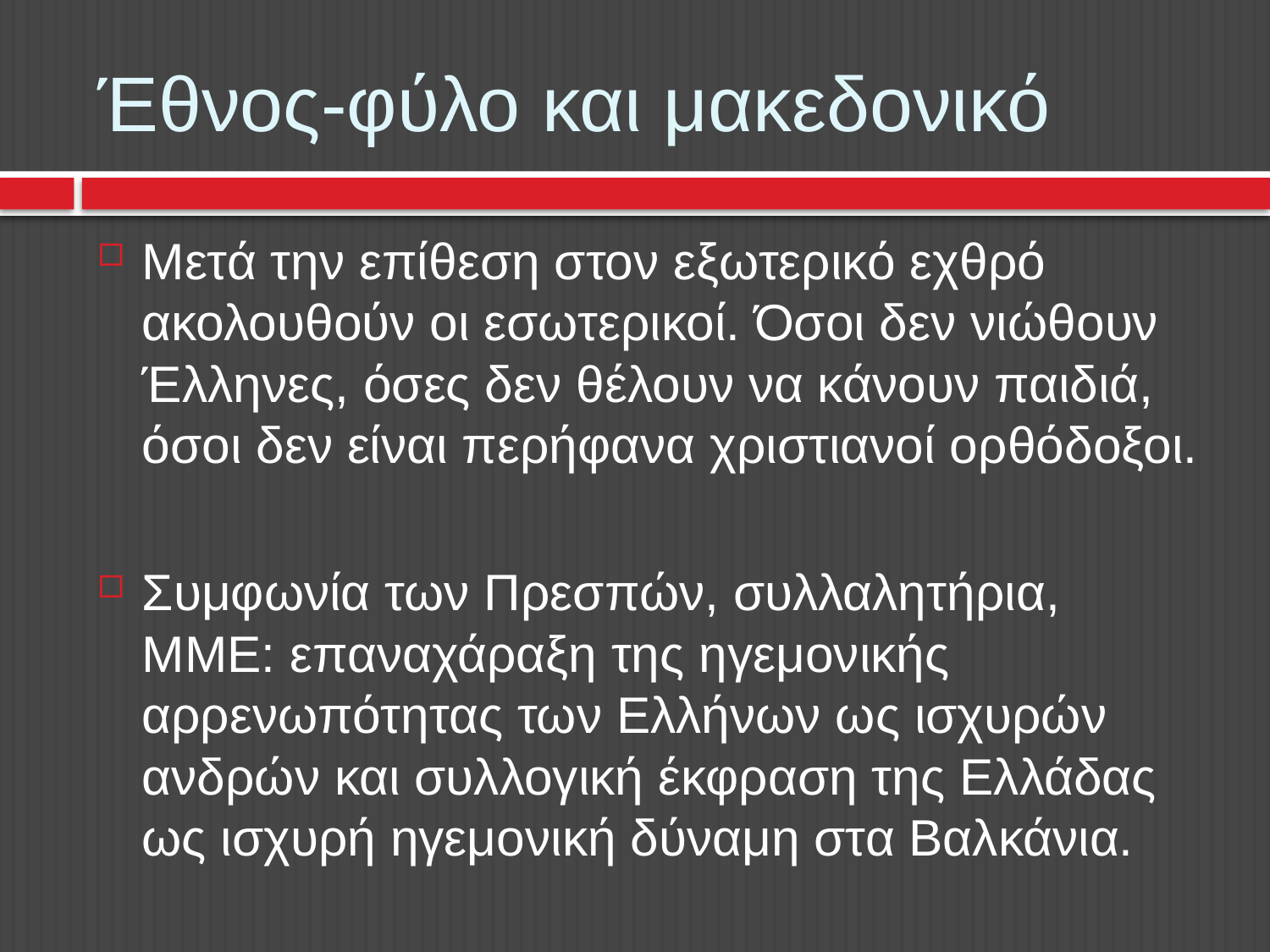

# Έθνος-φύλο και μακεδονικό
Μετά την επίθεση στον εξωτερικό εχθρό ακολουθούν οι εσωτερικοί. Όσοι δεν νιώθουν Έλληνες, όσες δεν θέλουν να κάνουν παιδιά, όσοι δεν είναι περήφανα χριστιανοί ορθόδοξοι.

Συμφωνία των Πρεσπών, συλλαλητήρια, ΜΜΕ: επαναχάραξη της ηγεμονικής αρρενωπότητας των Ελλήνων ως ισχυρών ανδρών και συλλογική έκφραση της Ελλάδας ως ισχυρή ηγεμονική δύναμη στα Βαλκάνια.